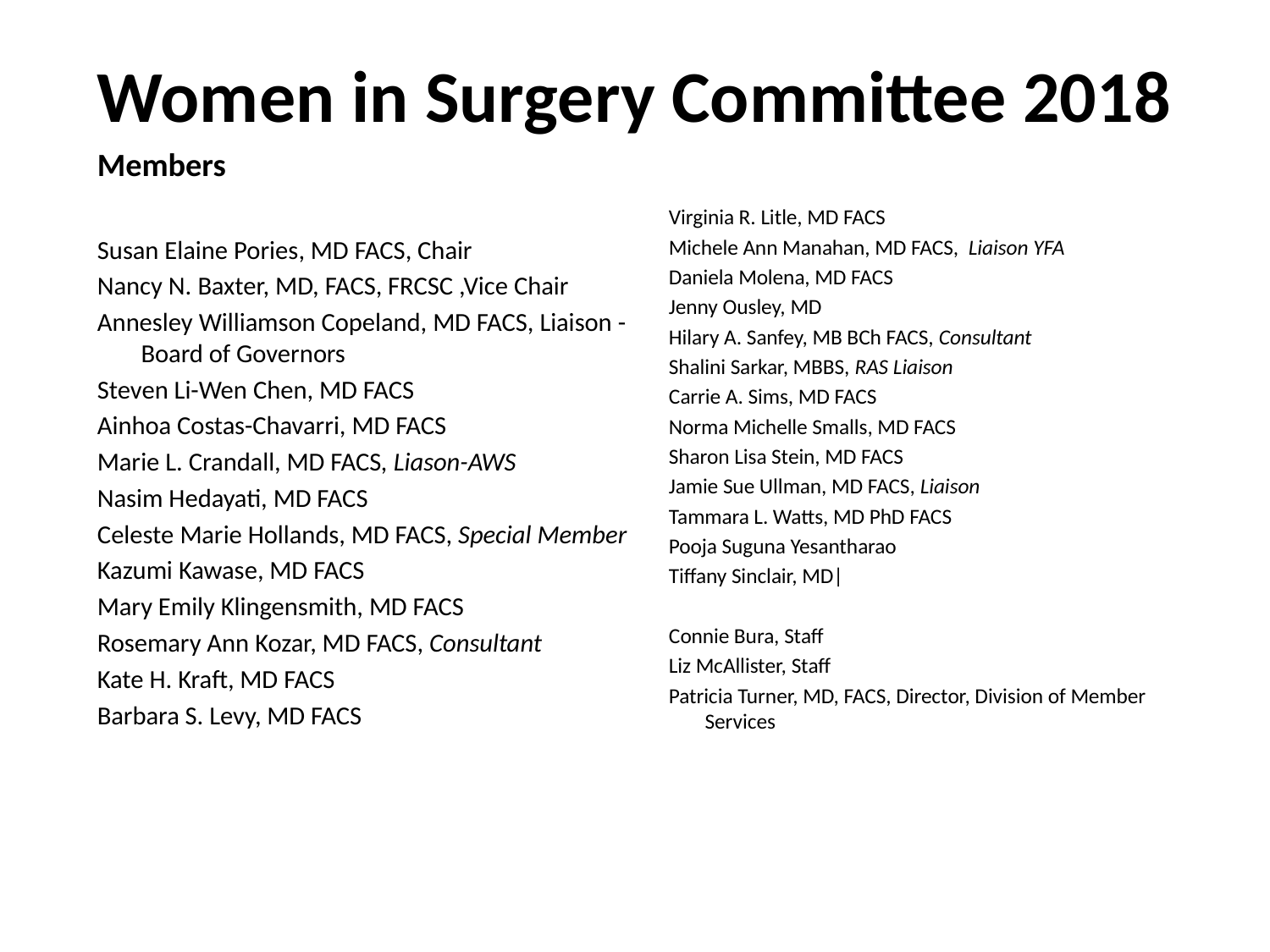

# Women in Surgery Committee 2018
Members

Susan Elaine Pories, MD FACS, Chair
Nancy N. Baxter, MD, FACS, FRCSC ,Vice Chair
Annesley Williamson Copeland, MD FACS, Liaison - Board of Governors
Steven Li-Wen Chen, MD FACS
Ainhoa Costas-Chavarri, MD FACS
Marie L. Crandall, MD FACS, Liason-AWS
Nasim Hedayati, MD FACS
Celeste Marie Hollands, MD FACS, Special Member
Kazumi Kawase, MD FACS
Mary Emily Klingensmith, MD FACS
Rosemary Ann Kozar, MD FACS, Consultant
Kate H. Kraft, MD FACS
Barbara S. Levy, MD FACS

Virginia R. Litle, MD FACS
Michele Ann Manahan, MD FACS,  Liaison YFA
Daniela Molena, MD FACS
Jenny Ousley, MD
Hilary A. Sanfey, MB BCh FACS, Consultant
Shalini Sarkar, MBBS, RAS Liaison
Carrie A. Sims, MD FACS
Norma Michelle Smalls, MD FACS
Sharon Lisa Stein, MD FACS
Jamie Sue Ullman, MD FACS, Liaison
Tammara L. Watts, MD PhD FACS
Pooja Suguna Yesantharao
Tiffany Sinclair, MD|

Connie Bura, Staff
Liz McAllister, Staff
Patricia Turner, MD, FACS, Director, Division of Member Services